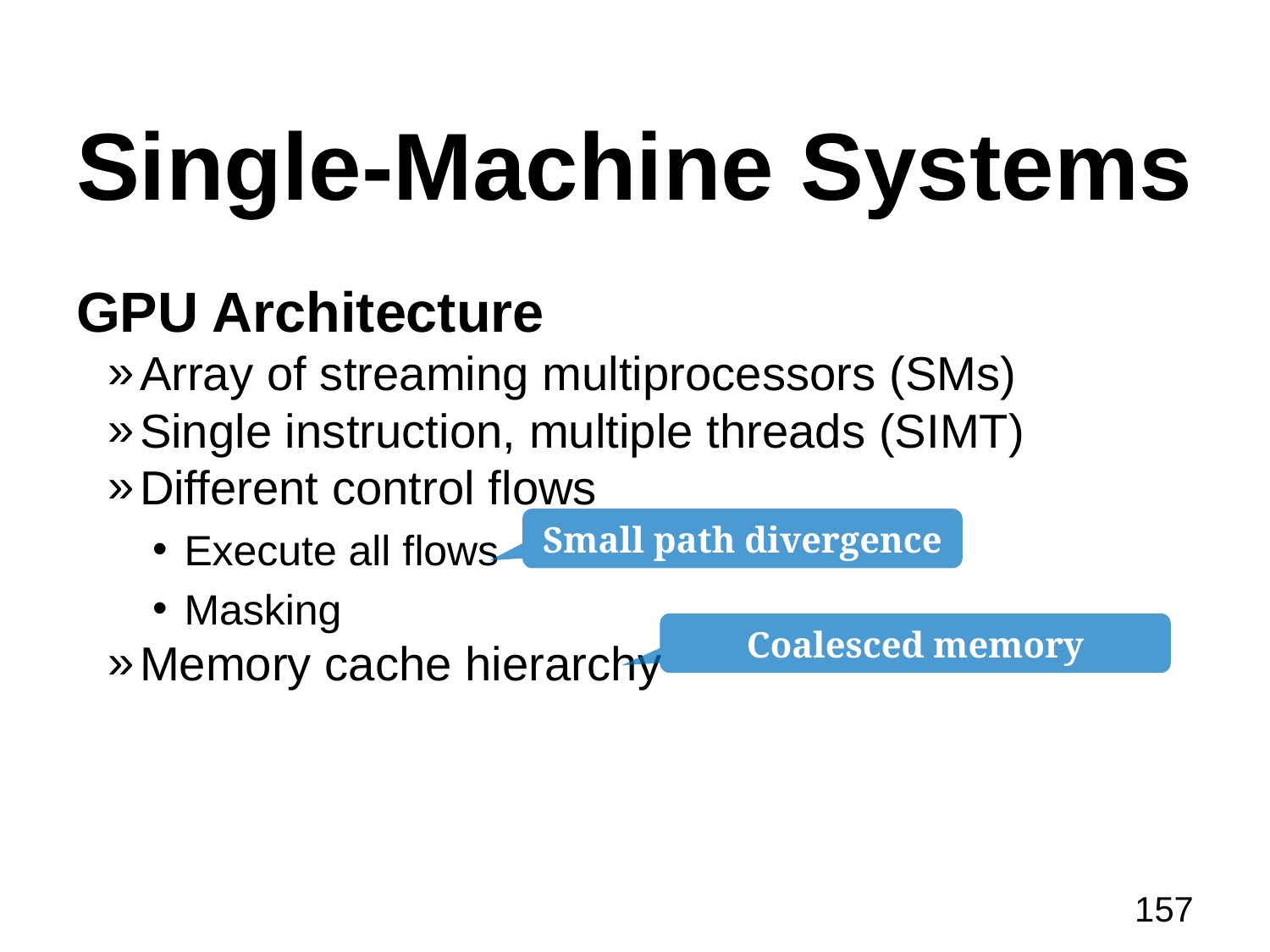

# Single-Machine Systems
GPU Architecture
Array of streaming multiprocessors (SMs)
Single instruction, multiple threads (SIMT)
Different control flows
Execute all flows
Masking
Memory cache hierarchy
Small path divergence
Coalesced memory accesses
157